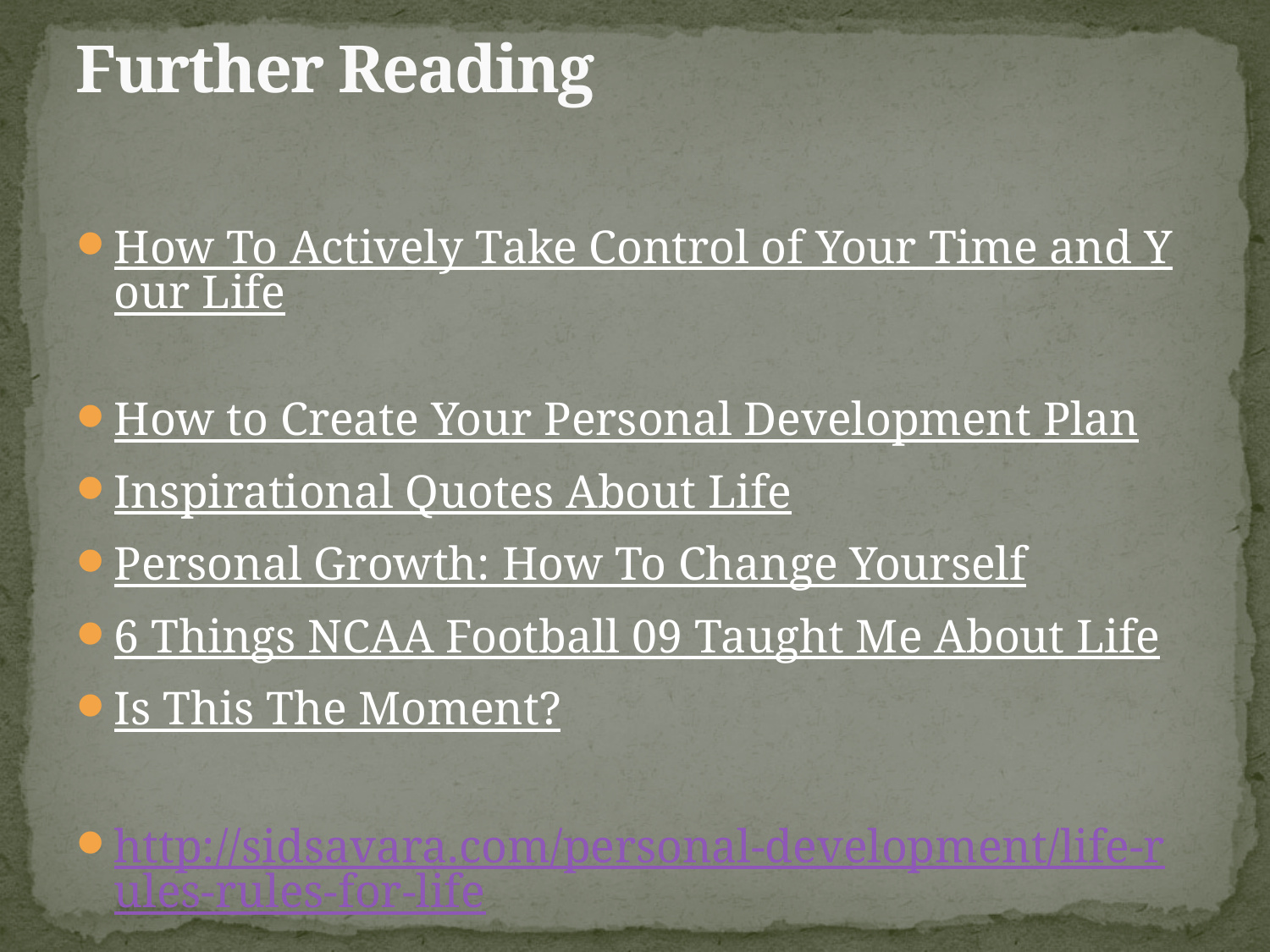

# Further Reading
How To Actively Take Control of Your Time and Your Life
How to Create Your Personal Development Plan
Inspirational Quotes About Life
Personal Growth: How To Change Yourself
6 Things NCAA Football 09 Taught Me About Life
Is This The Moment?

http://sidsavara.com/personal-development/life-rules-rules-for-life